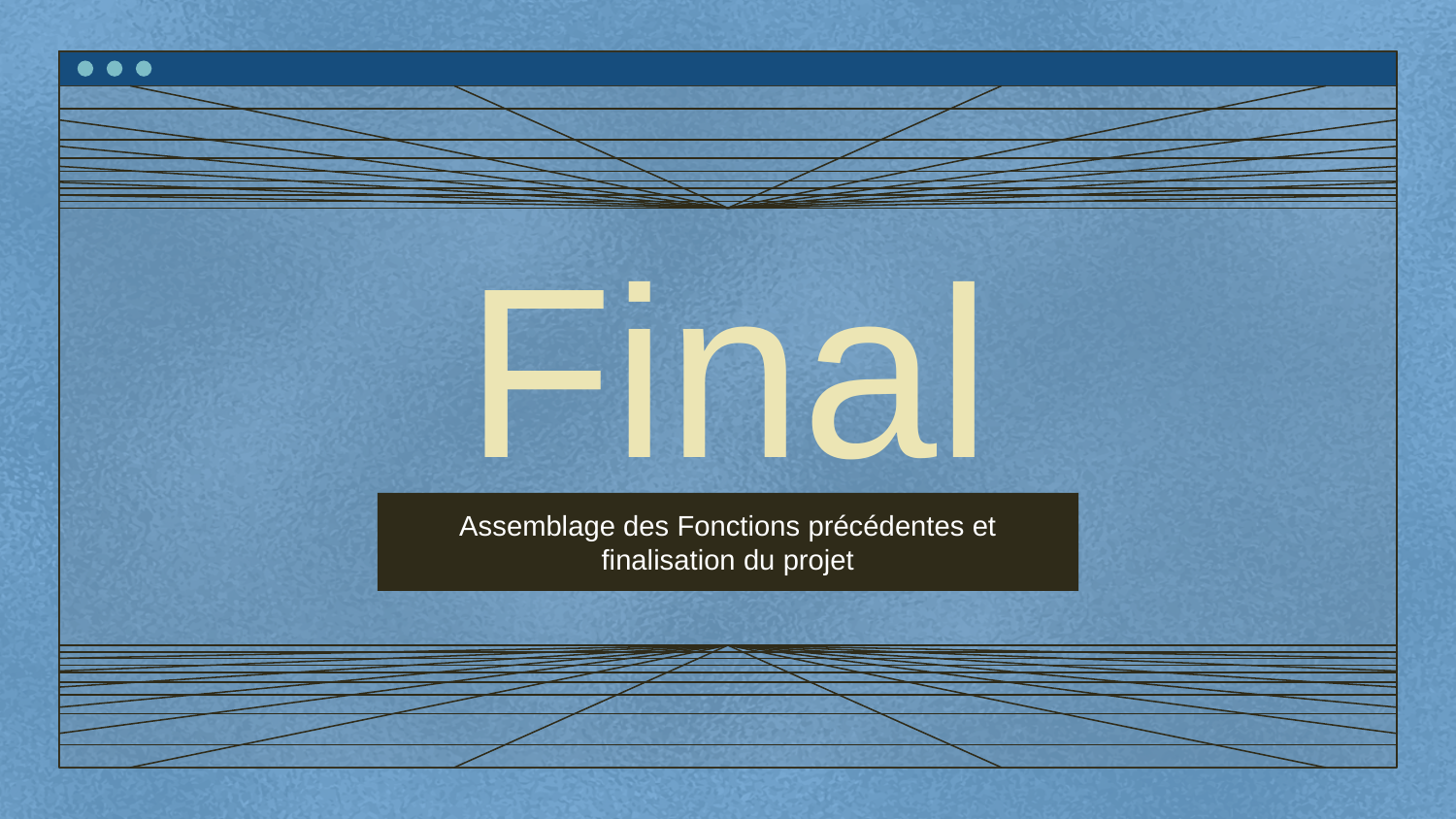

# Final
Assemblage des Fonctions précédentes et finalisation du projet